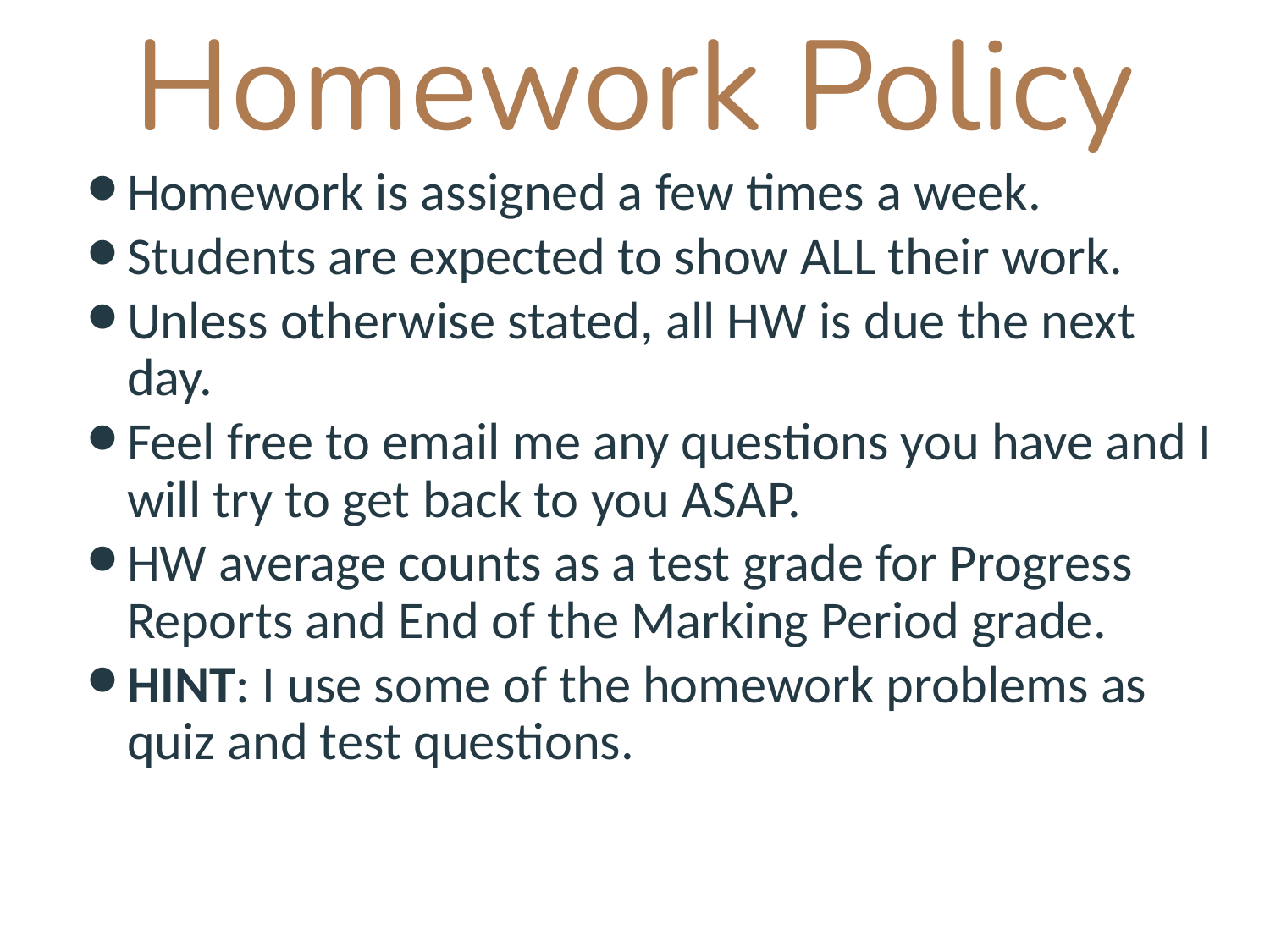

# Homework Policy
Homework is assigned a few times a week.
Students are expected to show ALL their work.
Unless otherwise stated, all HW is due the next day.
Feel free to email me any questions you have and I will try to get back to you ASAP.
HW average counts as a test grade for Progress Reports and End of the Marking Period grade.
HINT: I use some of the homework problems as quiz and test questions.